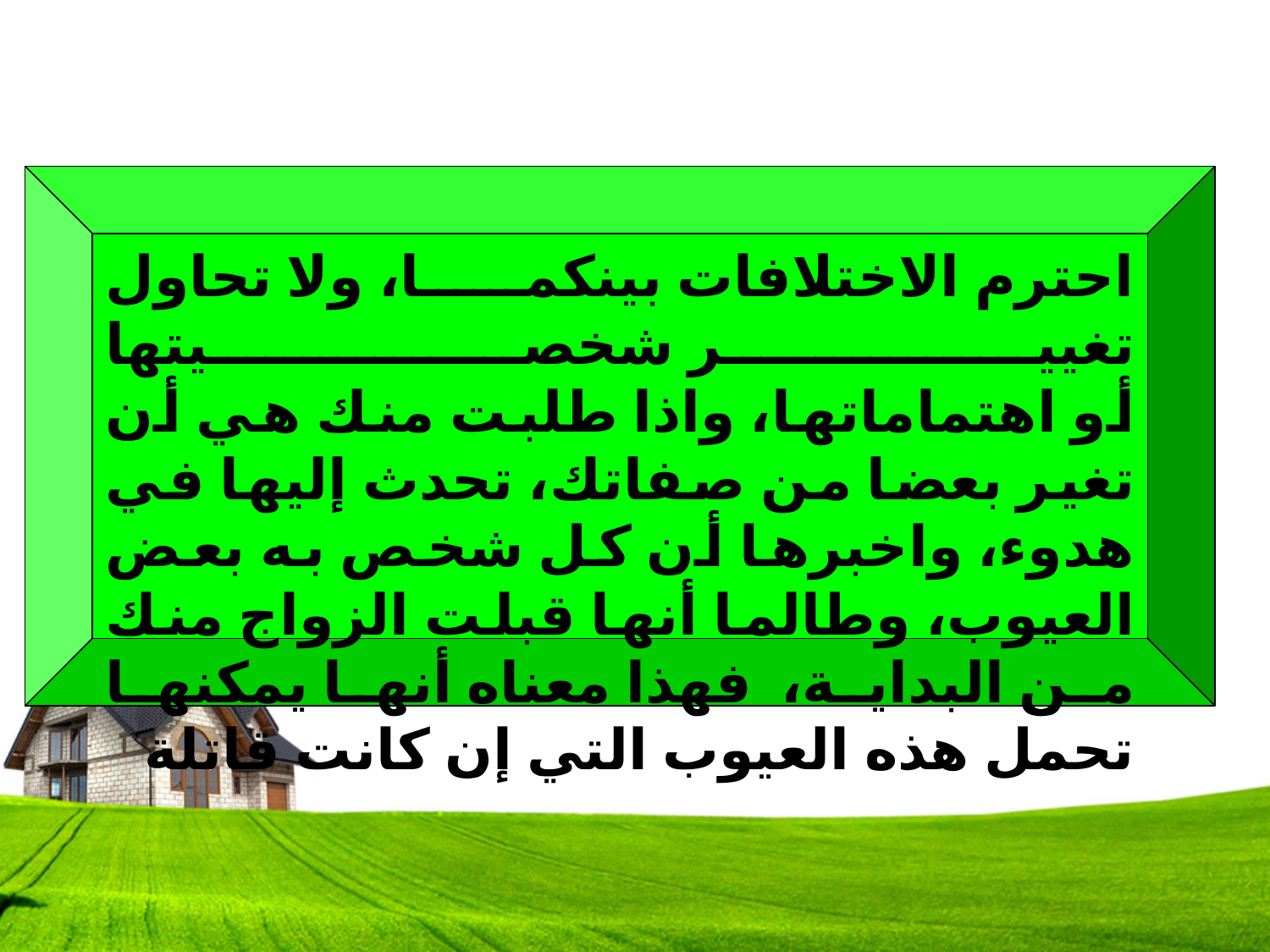

احترم الاختلافات بينكما، ولا تحاول تغيير شخصيتها
أو اهتماماتها، واذا طلبت منك هي أن تغير بعضا من صفاتك، تحدث إليها في هدوء، واخبرها أن كل شخص به بعض العيوب، وطالما أنها قبلت الزواج منك من البداية،  فهذا معناه أنها يمكنها تحمل هذه العيوب التي إن كانت قاتلة